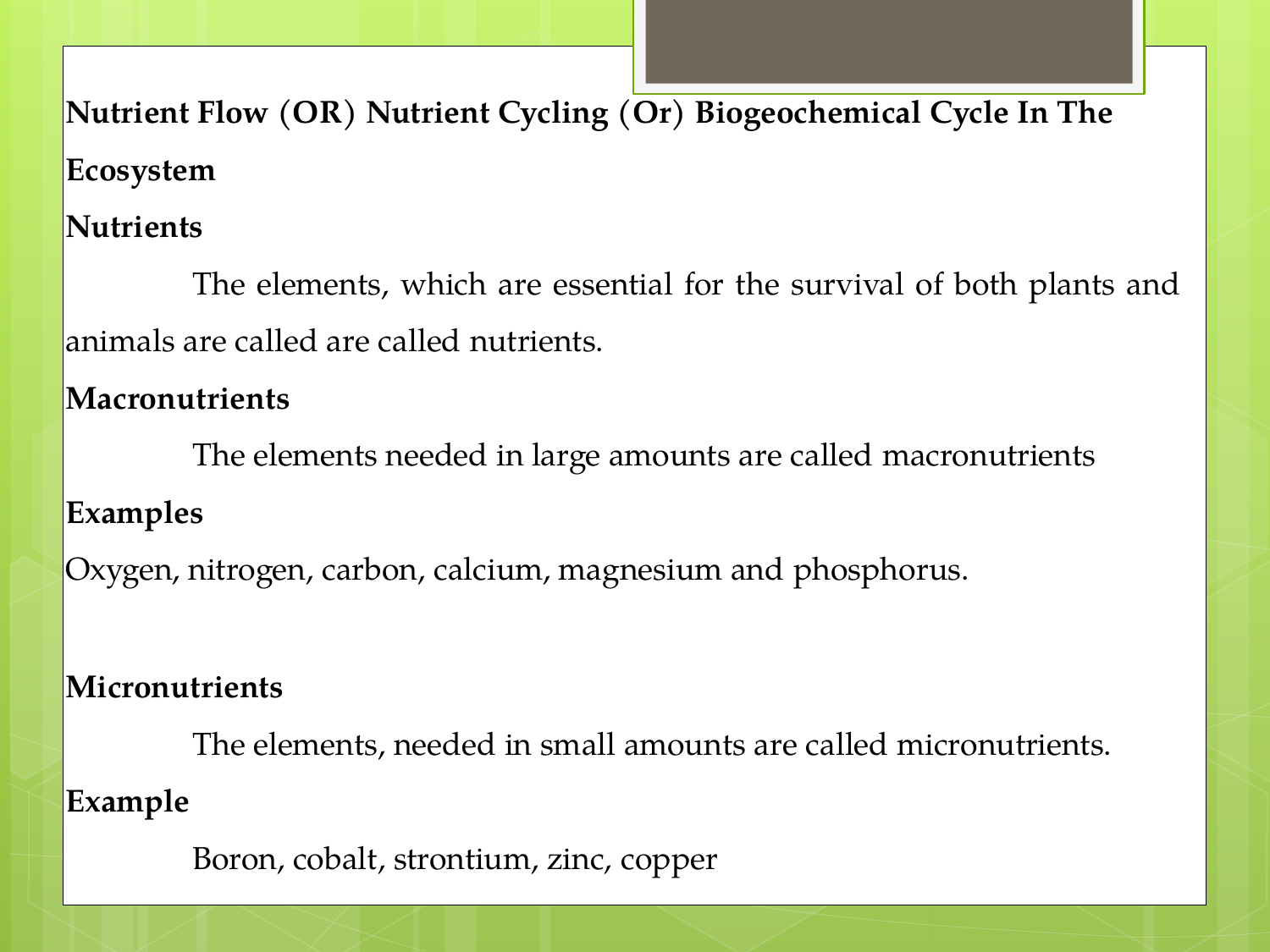

Nutrient Flow (OR) Nutrient Cycling (Or) Biogeochemical Cycle In The  Ecosystem
Nutrients
The elements, which are essential for the survival of both plants and
animals are called are called nutrients.
Macronutrients
The elements needed in large amounts are called macronutrients
Examples
Oxygen, nitrogen, carbon, calcium, magnesium and phosphorus.

Micronutrients
The elements, needed in small amounts are called micronutrients.
Example
Boron, cobalt, strontium, zinc, copper